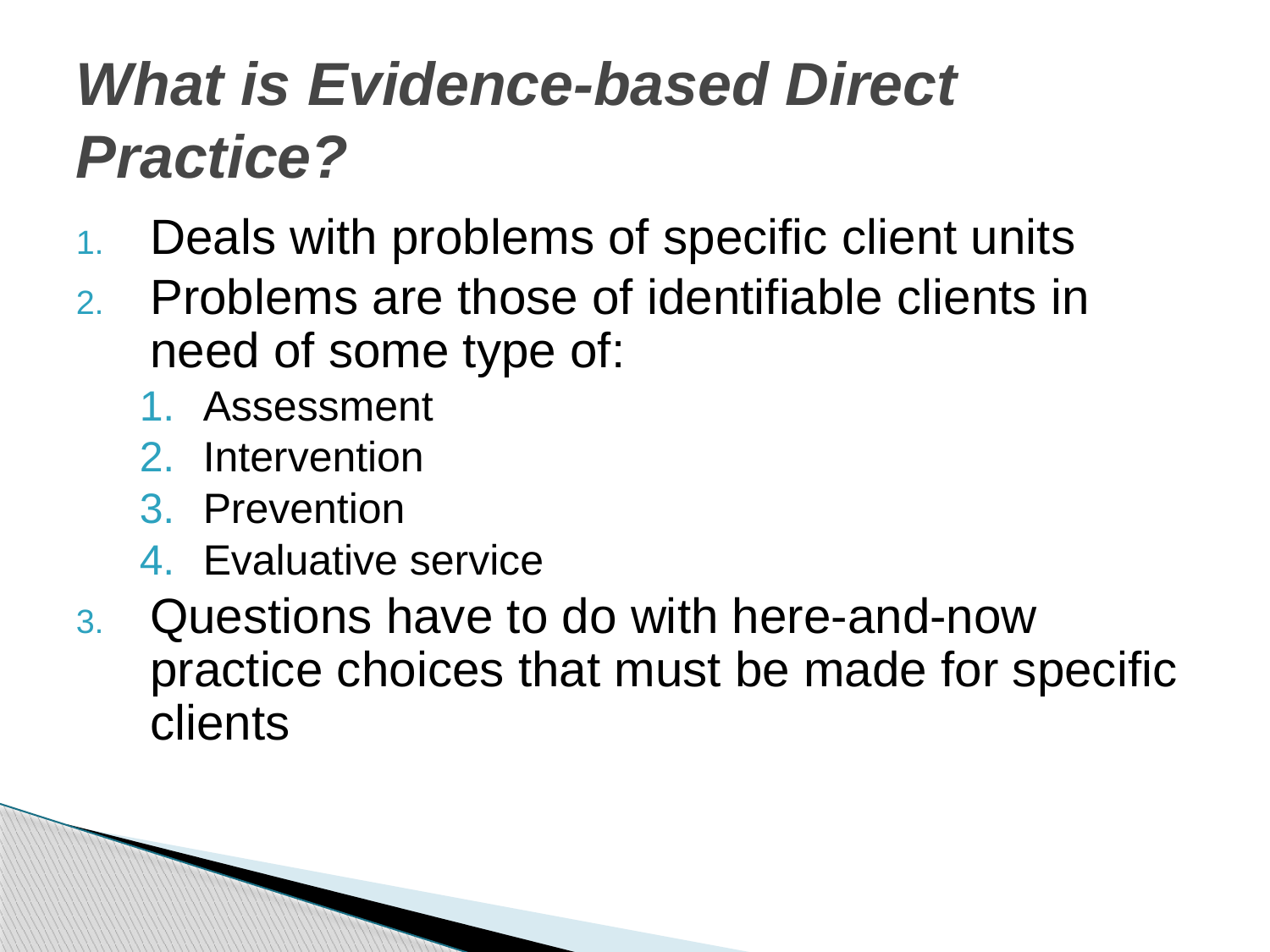

# What is Evidence-based Direct Practice?
Deals with problems of specific client units
Problems are those of identifiable clients in need of some type of:
Assessment
Intervention
Prevention
Evaluative service
Questions have to do with here-and-now practice choices that must be made for specific clients